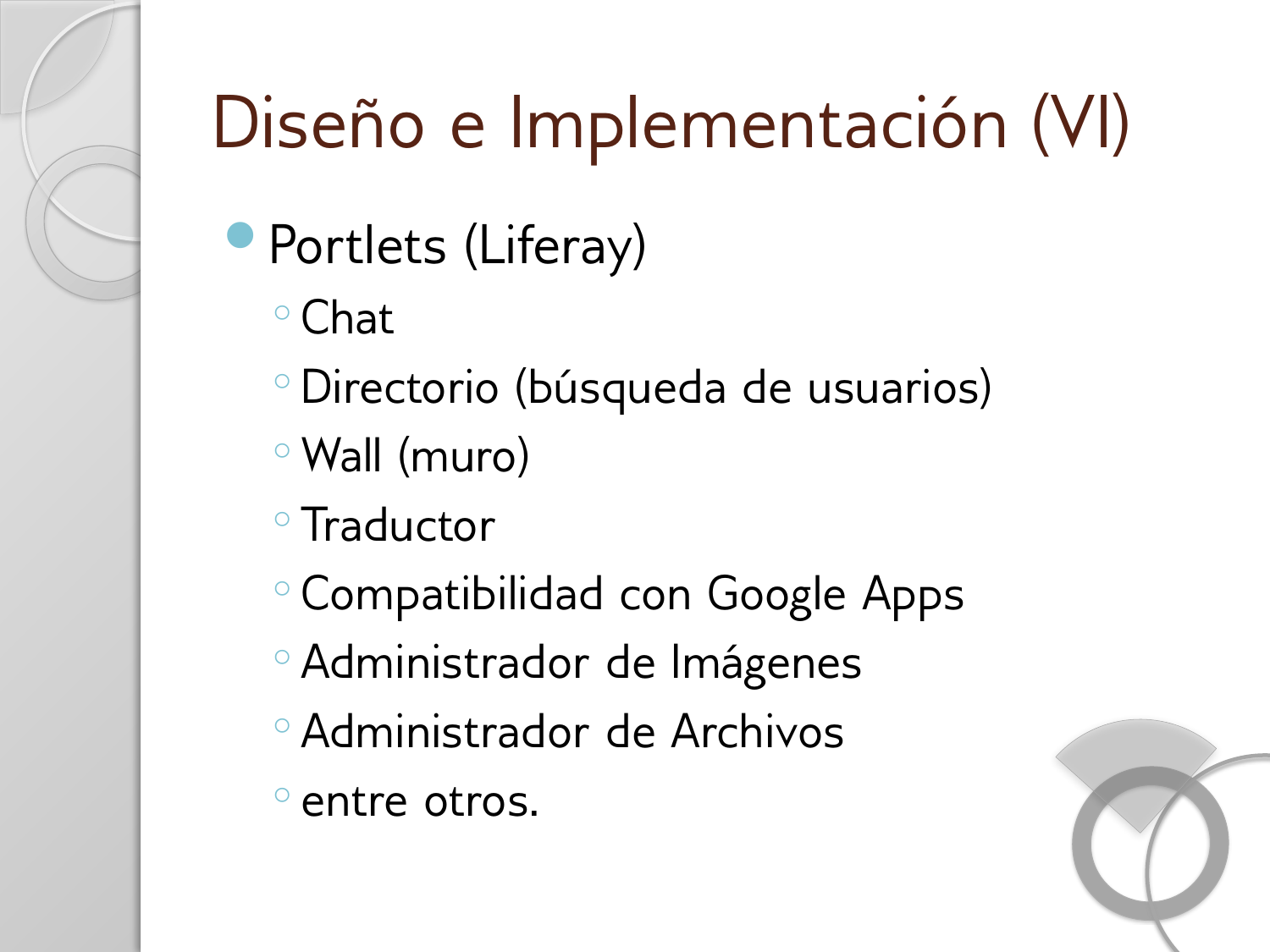

# Diseño e Implementación (VI)
Portlets (Liferay)
Chat
Directorio (búsqueda de usuarios)
Wall (muro)
Traductor
Compatibilidad con Google Apps
Administrador de Imágenes
Administrador de Archivos
entre otros.